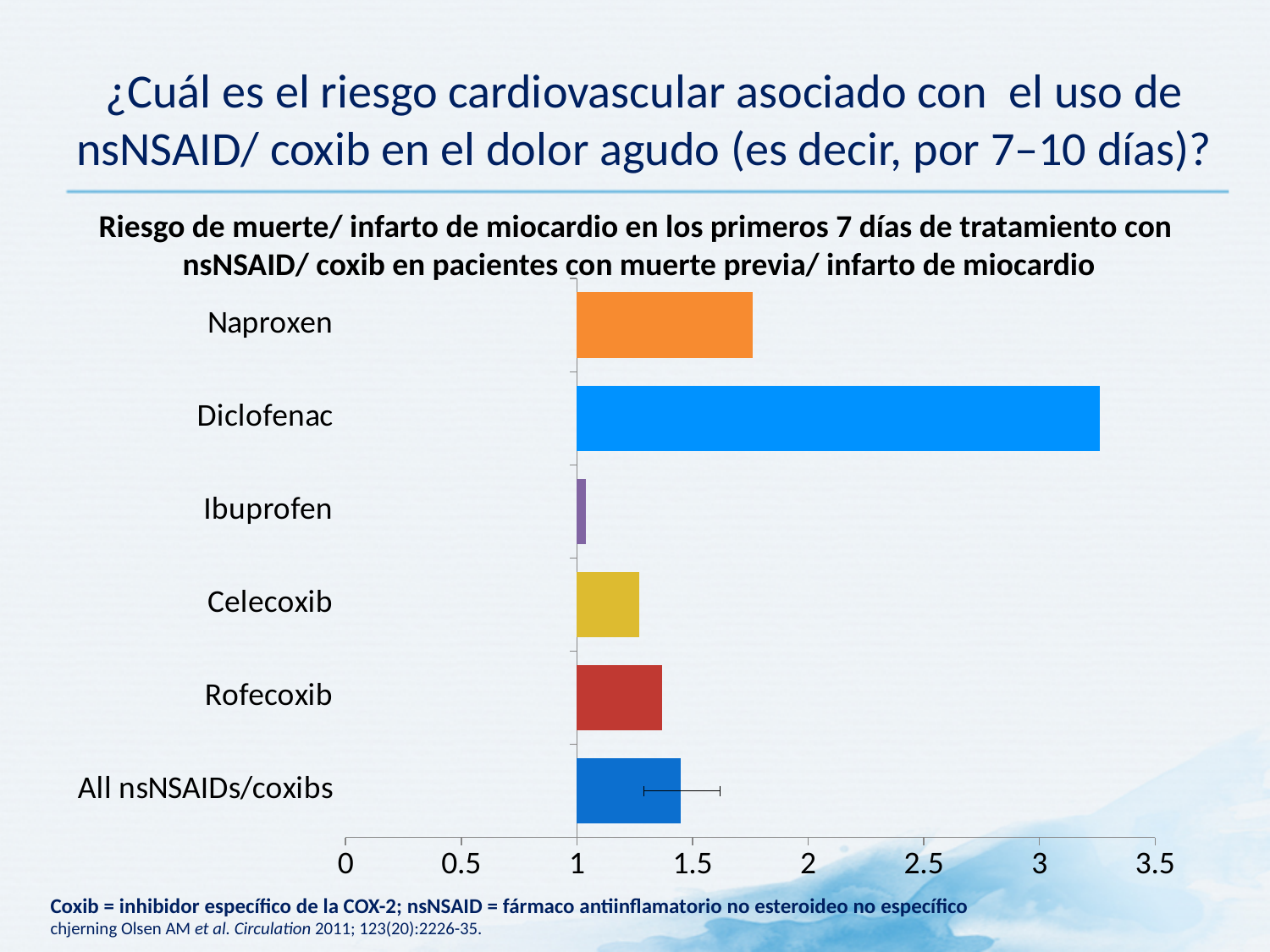

# ¿Cuál es el riesgo cardiovascular asociado con  el uso de nsNSAID/ coxib en el dolor agudo (es decir, por 7–10 días)?
Riesgo de muerte/ infarto de miocardio en los primeros 7 días de tratamiento con
 nsNSAID/ coxib en pacientes con muerte previa/ infarto de miocardio

### Chart

| Category | Series 1 | Series 2 | Series 3 | Series 4 | Series 5 | Series 6 |
|---|---|---|---|---|---|---|
| All nsNSAIDs/coxibs | 1.45 | None | None | None | None | None |
| Rofecoxib | None | 1.37 | None | None | None | None |
| Celecoxib | None | None | 1.27 | None | None | None |
| Ibuprofen | None | None | None | 1.04 | None | None |
| Diclofenac | None | None | None | None | 3.2600000000000002 | None |
| Naproxen | None | None | None | None | None | 1.76 |
Coxib = inhibidor específico de la COX-2; nsNSAID = fármaco antiinflamatorio no esteroideo no específico
chjerning Olsen AM et al. Circulation 2011; 123(20):2226-35.